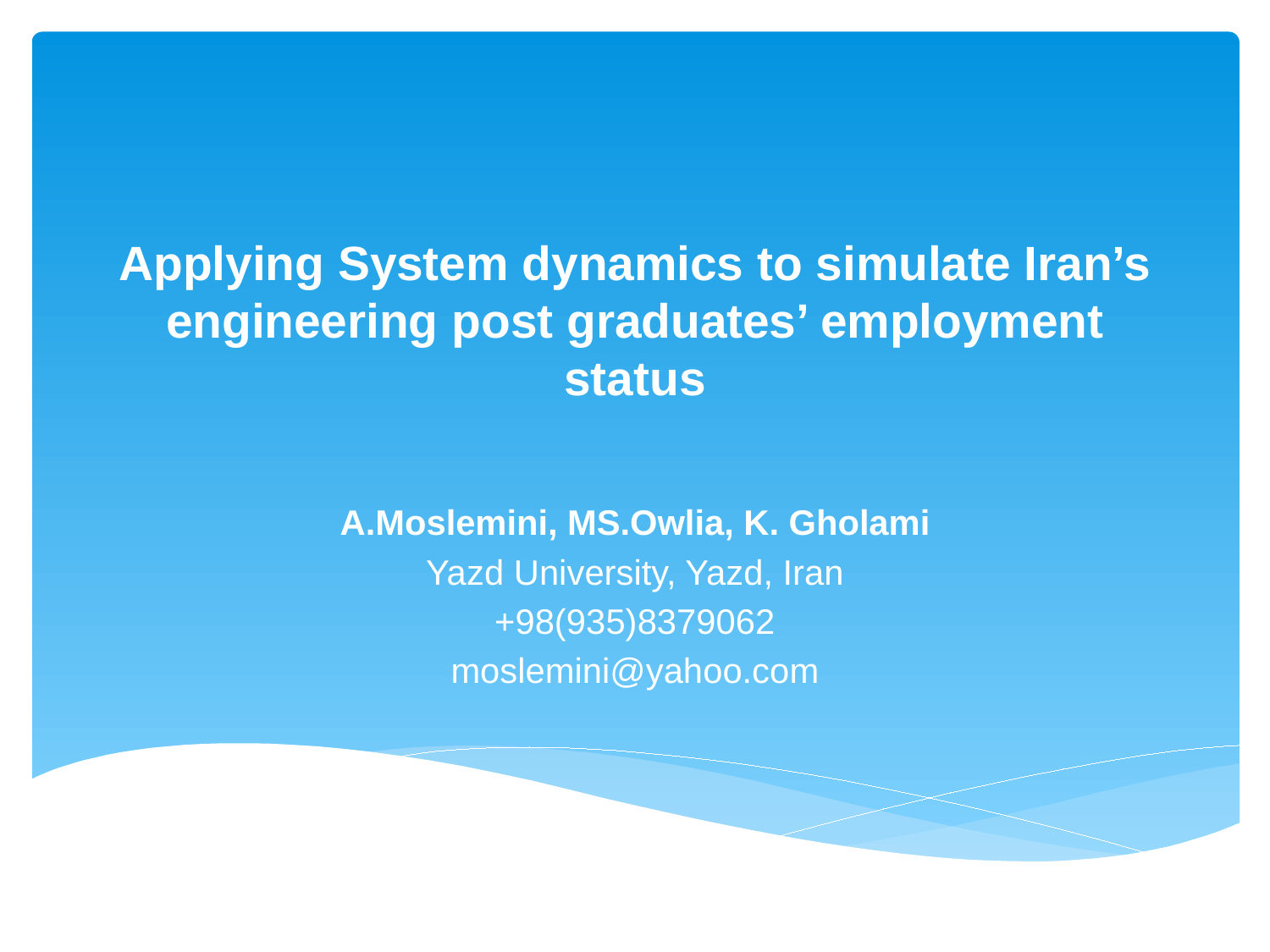

# ­Applying System dynamics to simulate Iran’s engineering post graduates’ employment status
A.Moslemini, MS.Owlia, K. Gholami
Yazd University, Yazd, Iran
+98(935)8379062
moslemini@yahoo.com